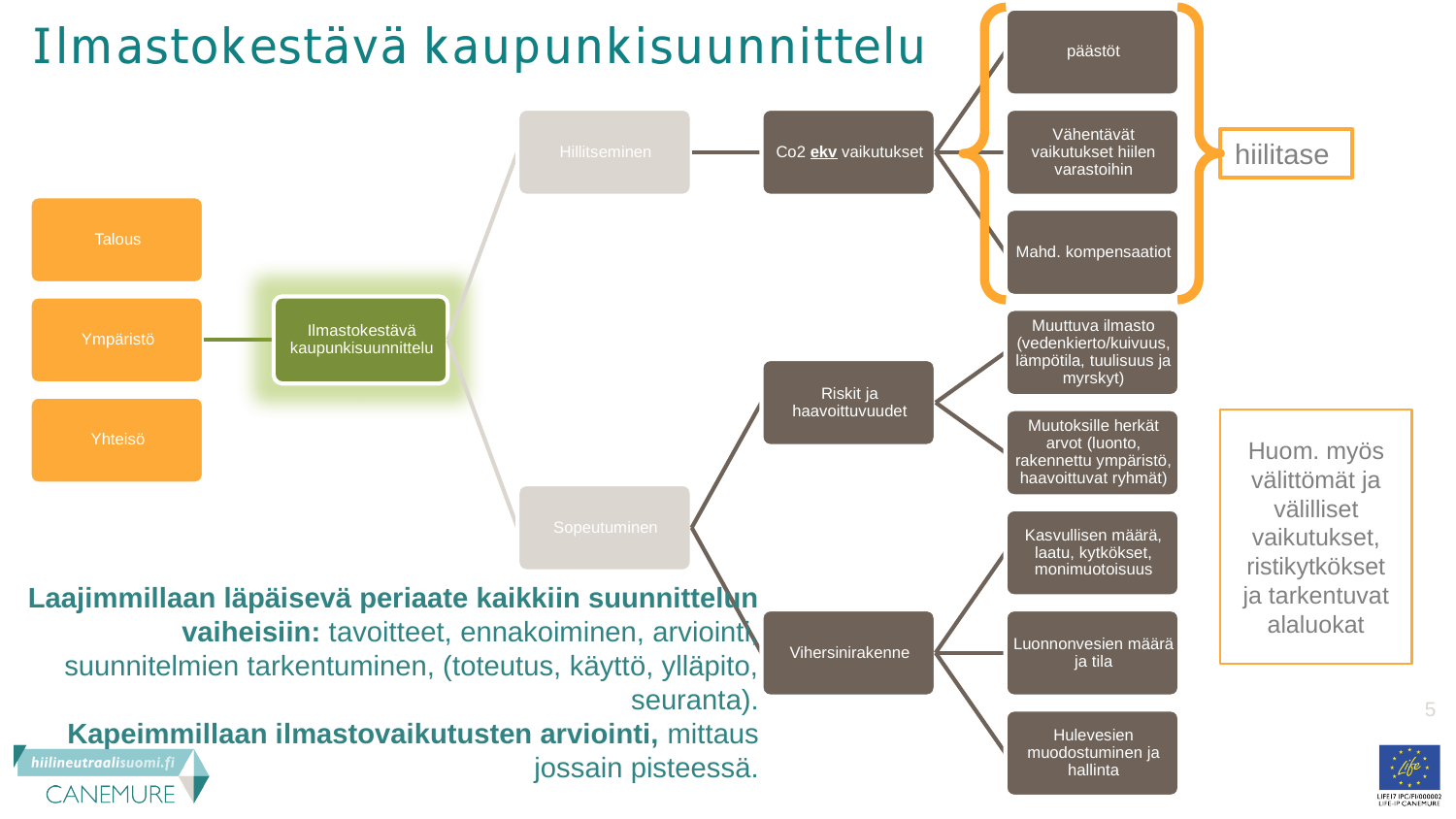

Talous
Ympäristö

Ilmastokestävä kaupunkisuunnittelu

Hillitseminen

Co2 ekv vaikutukset

päästöt

Vähentävät vaikutukset hiilen varastoihin

Mahd. kompensaatiot

Sopeutuminen

Riskit ja haavoittuvuudet

Muuttuva ilmasto (vedenkierto/kuivuus, lämpötila, tuulisuus ja myrskyt)

Muutoksille herkät arvot (luonto, rakennettu ympäristö, haavoittuvat ryhmät)

Vihersinirakenne

Kasvullisen määrä, laatu, kytkökset, monimuotoisuus

Luonnonvesien määrä ja tila

Hulevesien muodostuminen ja hallinta
Yhteisö

# Ilmastokestävä kaupunkisuunnittelu
hiilitase
Huom. myös välittömät ja välilliset vaikutukset, ristikytkökset ja tarkentuvat alaluokat
Laajimmillaan läpäisevä periaate kaikkiin suunnittelun vaiheisiin: tavoitteet, ennakoiminen, arviointi, suunnitelmien tarkentuminen, (toteutus, käyttö, ylläpito, seuranta).
Kapeimmillaan ilmastovaikutusten arviointi, mittaus jossain pisteessä.

5